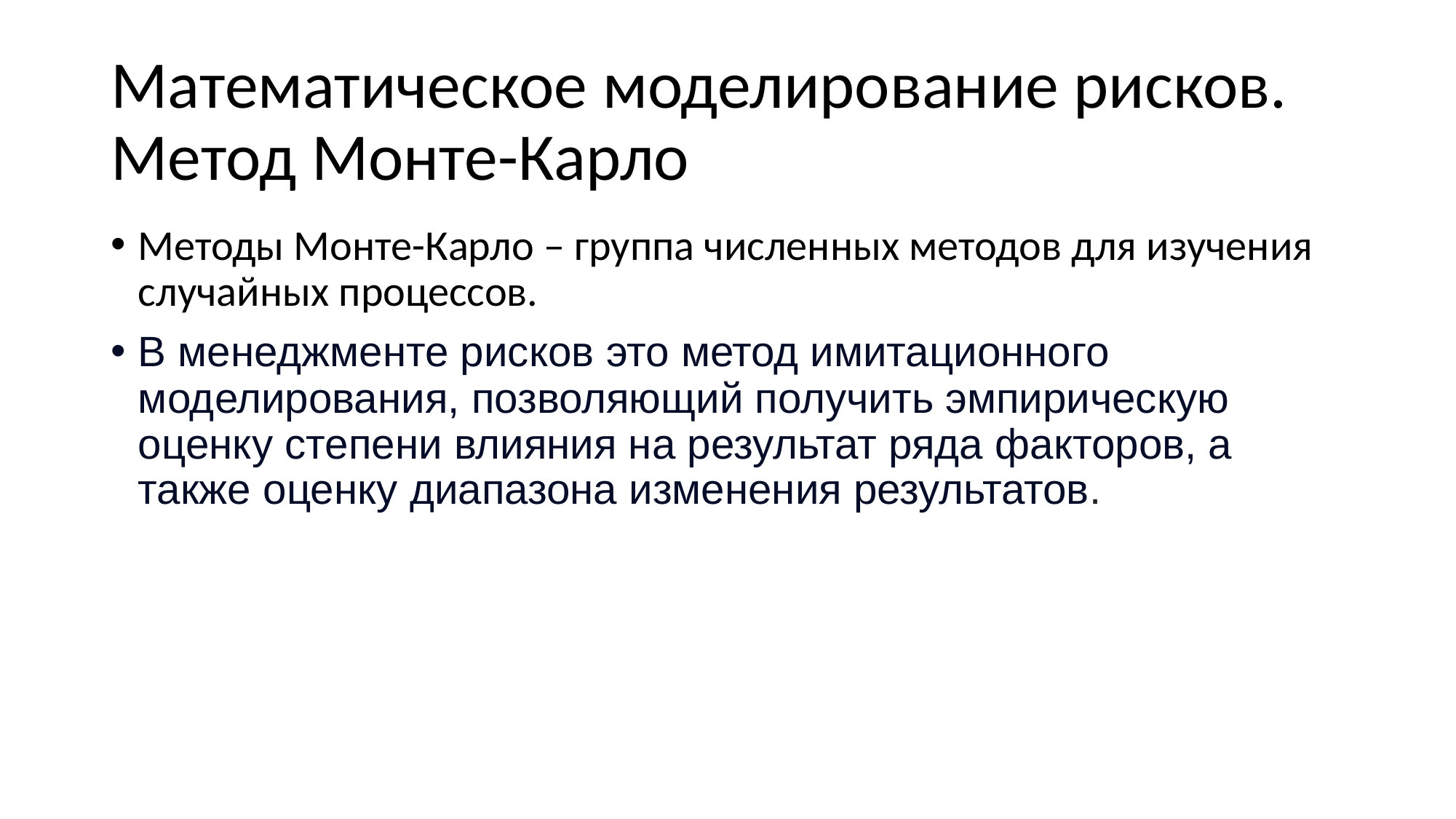

# Математическое моделирование рисков. Метод Монте-Карло
Методы Монте-Карло – группа численных методов для изучения случайных процессов.
В менеджменте рисков это метод имитационного моделирования, позволяющий получить эмпирическую оценку степени влияния на результат ряда факторов, а также оценку диапазона изменения результатов.